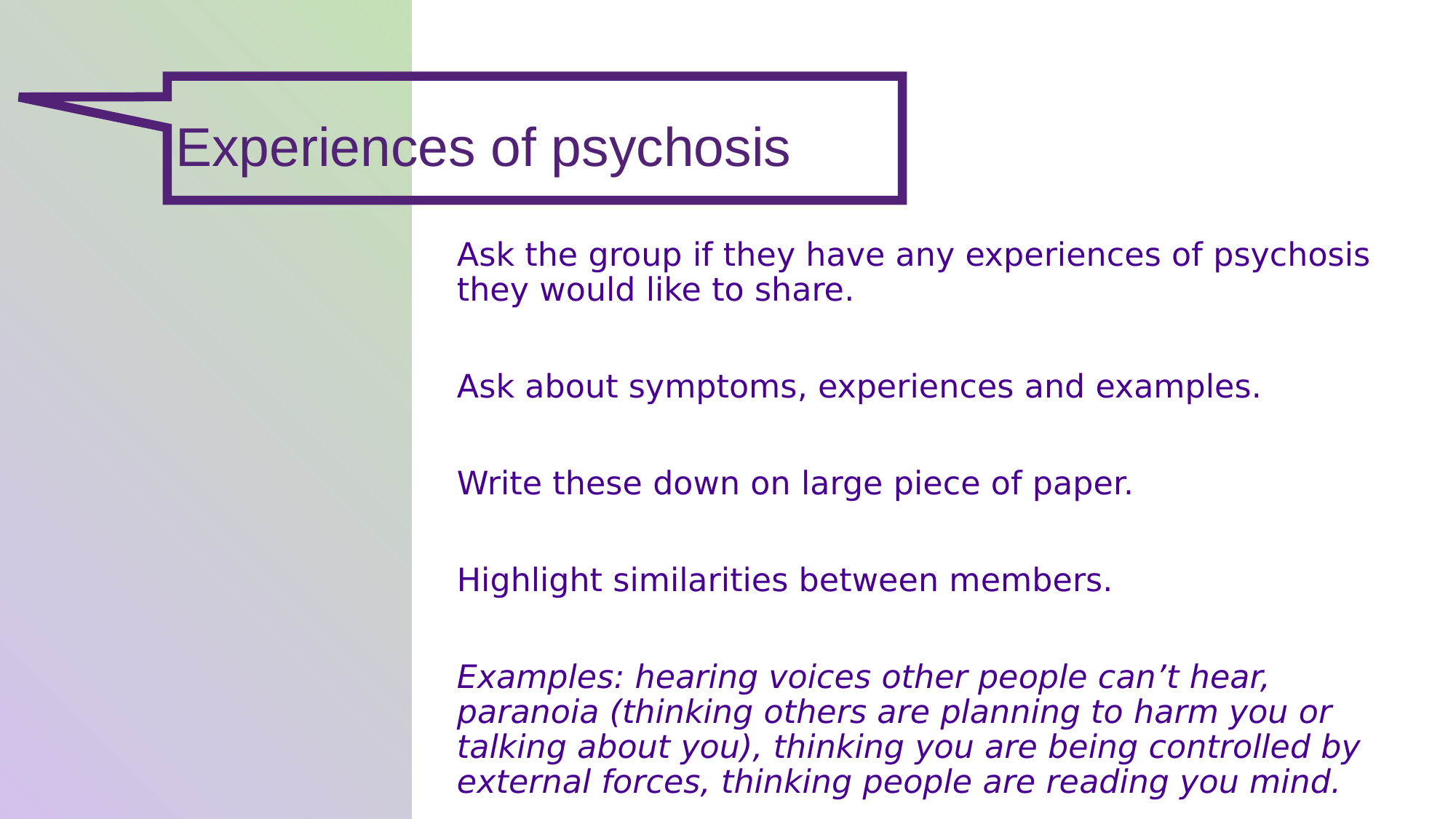

Experiences of psychosis
Ask the group if they have any experiences of psychosis they would like to share.

Ask about symptoms, experiences and examples.

Write these down on large piece of paper.

Highlight similarities between members.

Examples: hearing voices other people can’t hear, paranoia (thinking others are planning to harm you or talking about you), thinking you are being controlled by external forces, thinking people are reading you mind.